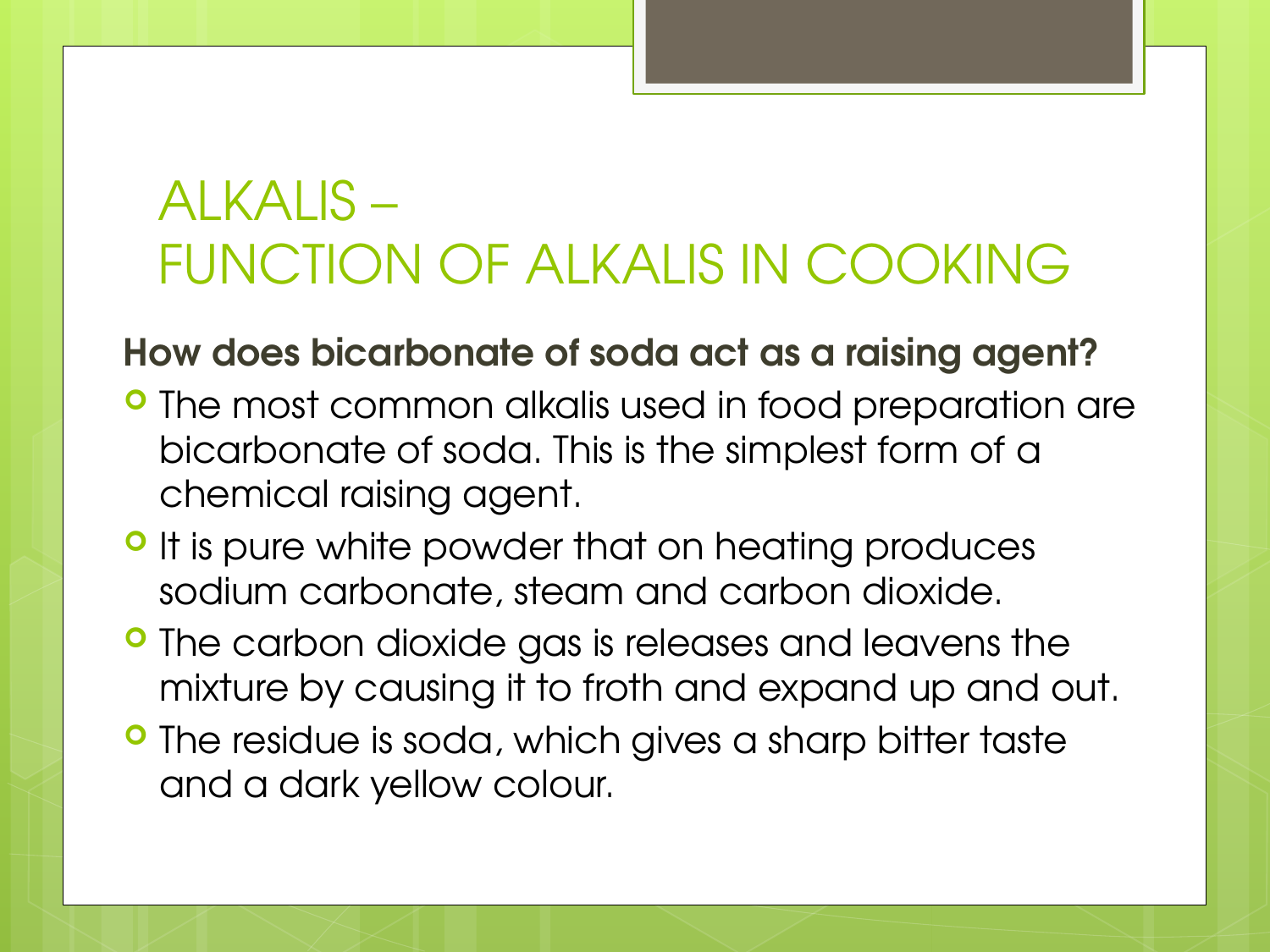

# ALKALIS – FUNCTION OF ALKALIS IN COOKING
How does bicarbonate of soda act as a raising agent?
The most common alkalis used in food preparation are bicarbonate of soda. This is the simplest form of a chemical raising agent.
It is pure white powder that on heating produces sodium carbonate, steam and carbon dioxide.
The carbon dioxide gas is releases and leavens the mixture by causing it to froth and expand up and out.
The residue is soda, which gives a sharp bitter taste and a dark yellow colour.